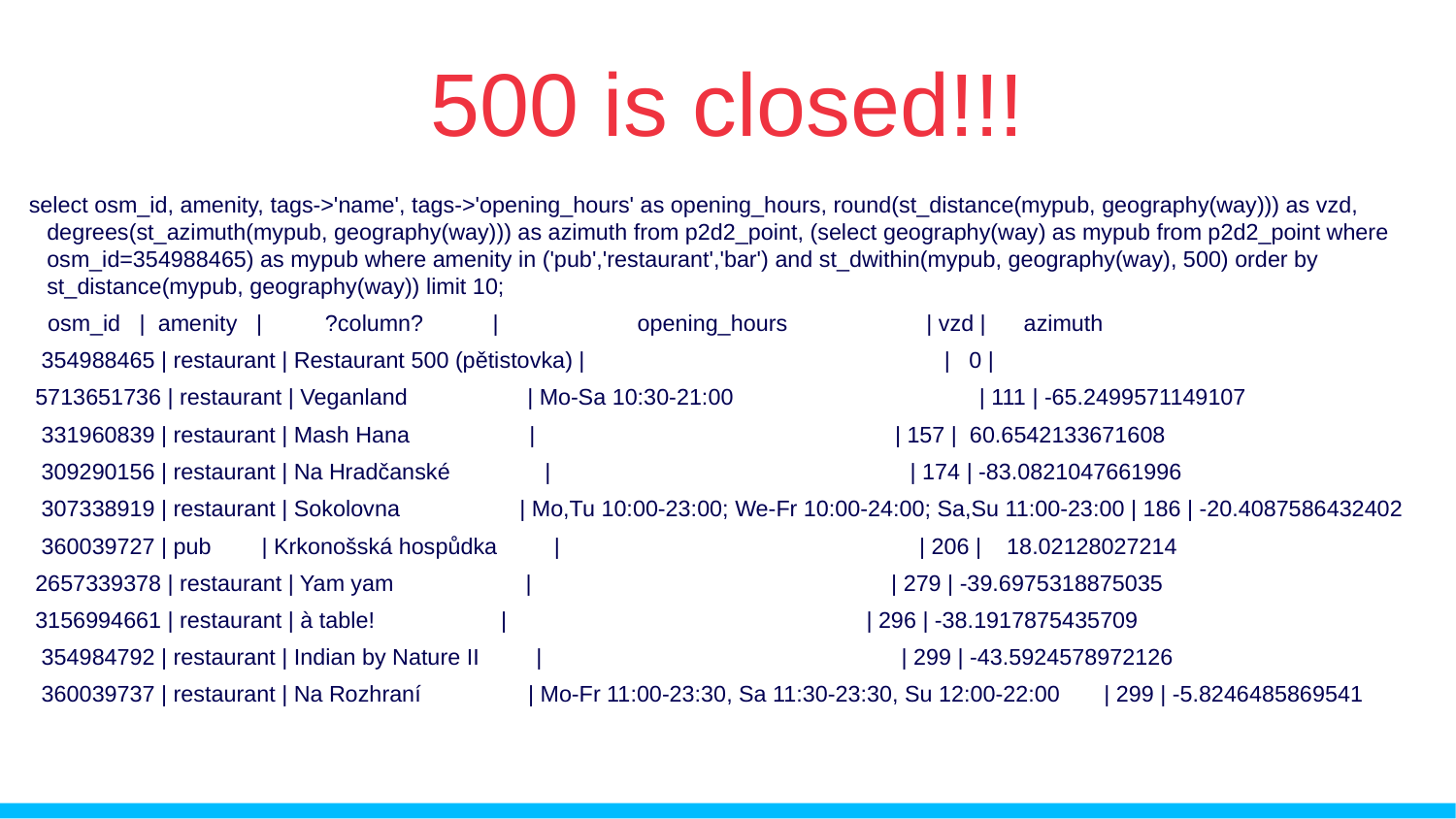

500 is closed!!!
select osm_id, amenity, tags->'name', tags->'opening_hours' as opening_hours, round(st_distance(mypub, geography(way))) as vzd, degrees(st_azimuth(mypub, geography(way))) as azimuth from p2d2_point, (select geography(way) as mypub from p2d2_point where osm_id=354988465) as mypub where amenity in ('pub','restaurant','bar') and st_dwithin(mypub, geography(way), 500) order by st_distance(mypub, geography(way)) limit 10;
   osm_id   |  amenity   |          ?column?           |                      opening_hours                      | vzd |      azimuth
  354988465 | restaurant | Restaurant 500 (pětistovka) |                                                         |   0 |
 5713651736 | restaurant | Veganland                   | Mo-Sa 10:30-21:00                                       | 111 | -65.2499571149107
  331960839 | restaurant | Mash Hana                   |                                                         | 157 |  60.6542133671608
  309290156 | restaurant | Na Hradčanské               |                                                         | 174 | -83.0821047661996
  307338919 | restaurant | Sokolovna                   | Mo,Tu 10:00-23:00; We-Fr 10:00-24:00; Sa,Su 11:00-23:00 | 186 | -20.4087586432402
  360039727 | pub        | Krkonošská hospůdka         |                                                         | 206 |    18.02128027214
 2657339378 | restaurant | Yam yam                     |                                                         | 279 | -39.6975318875035
 3156994661 | restaurant | à table!                    |                                                         | 296 | -38.1917875435709
  354984792 | restaurant | Indian by Nature II         |                                                         | 299 | -43.5924578972126
  360039737 | restaurant | Na Rozhraní                 | Mo-Fr 11:00-23:30, Sa 11:30-23:30, Su 12:00-22:00       | 299 | -5.8246485869541